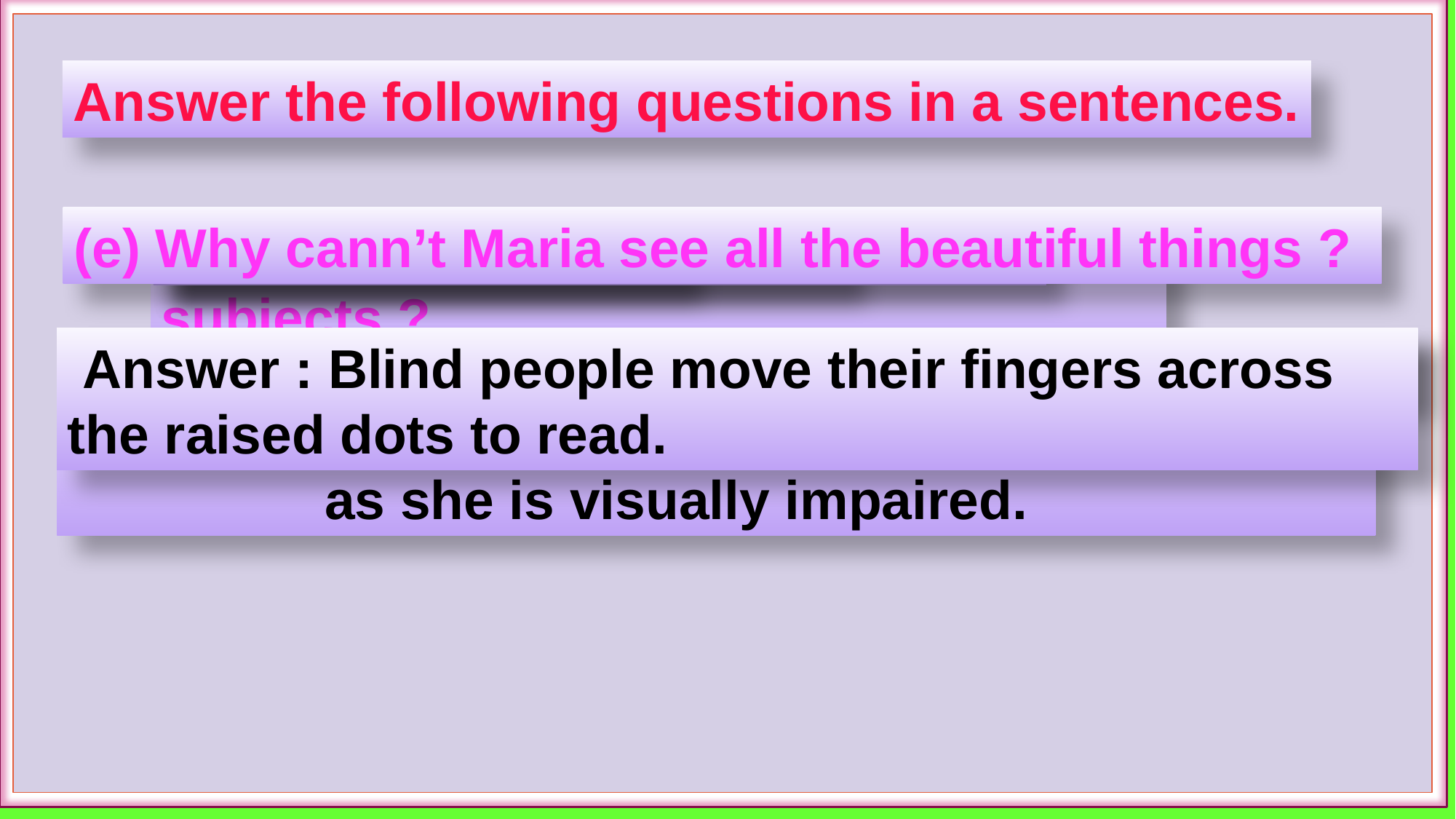

Answer the following questions in a sentences.
(e) Why cann’t Maria see all the beautiful things ?
(c) What is Braille ?
(d) How does Blind people read ?
(b) How does she read ?
(a) What is Maria’s favourite subjects ?
 Answer : Maria cannot see all the beautiful things
                 as she is visually impaired.
 Answer : Blind people move their fingers across the raised dots to read.
Answe : She reads Braille.
Answe : Braille is a script that uses raised dots.
Answe : Maria’s favourite subjects is poem and history.